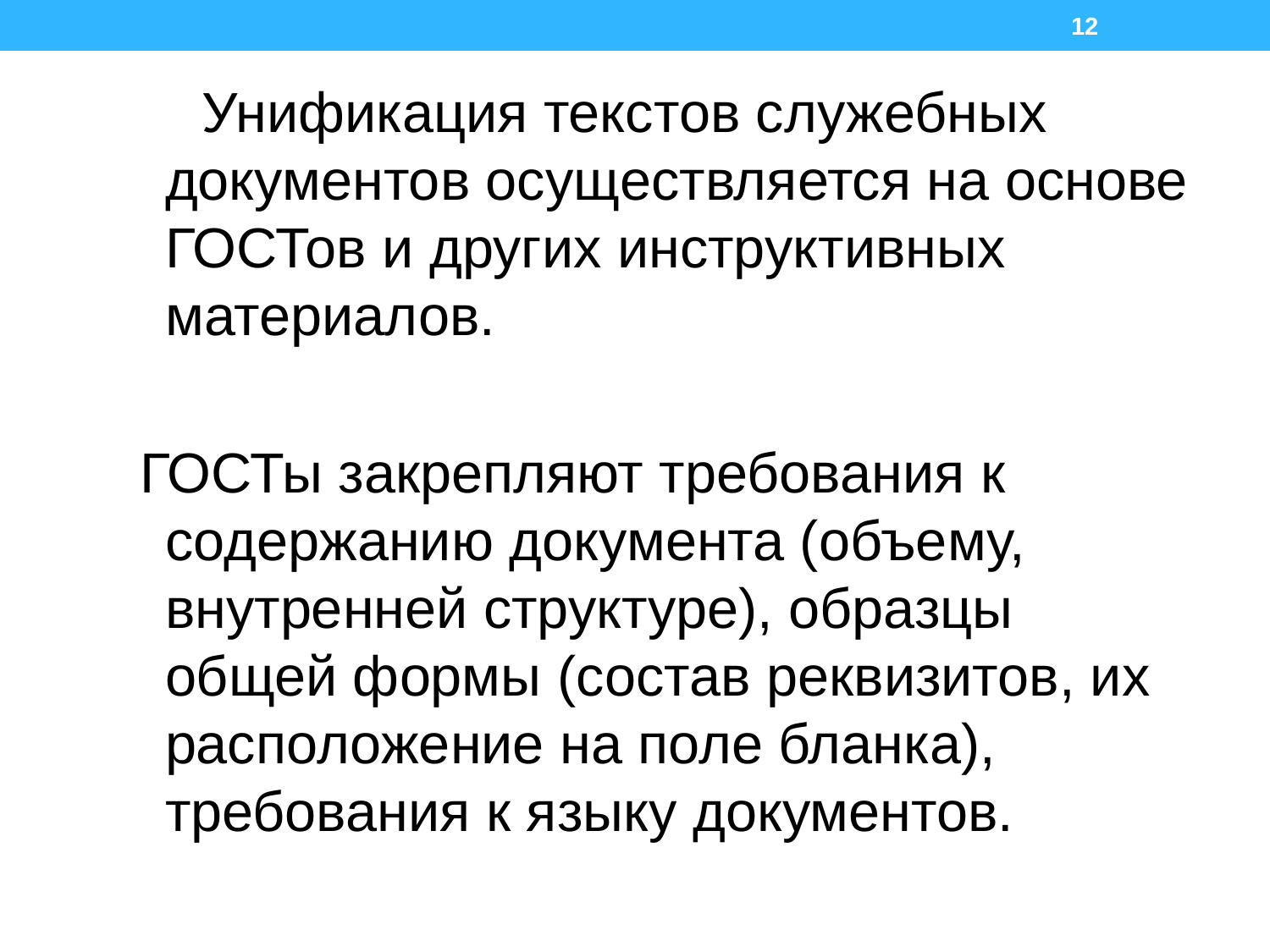

12
    Унификация текстов служебных документов осуществляется на основе ГОСТов и других инструктивных материалов.

ГОСТы закрепляют требования к содержанию документа (объему,  внутренней структуре), образцы общей формы (состав реквизитов, их расположение на поле бланка), требования к языку документов.